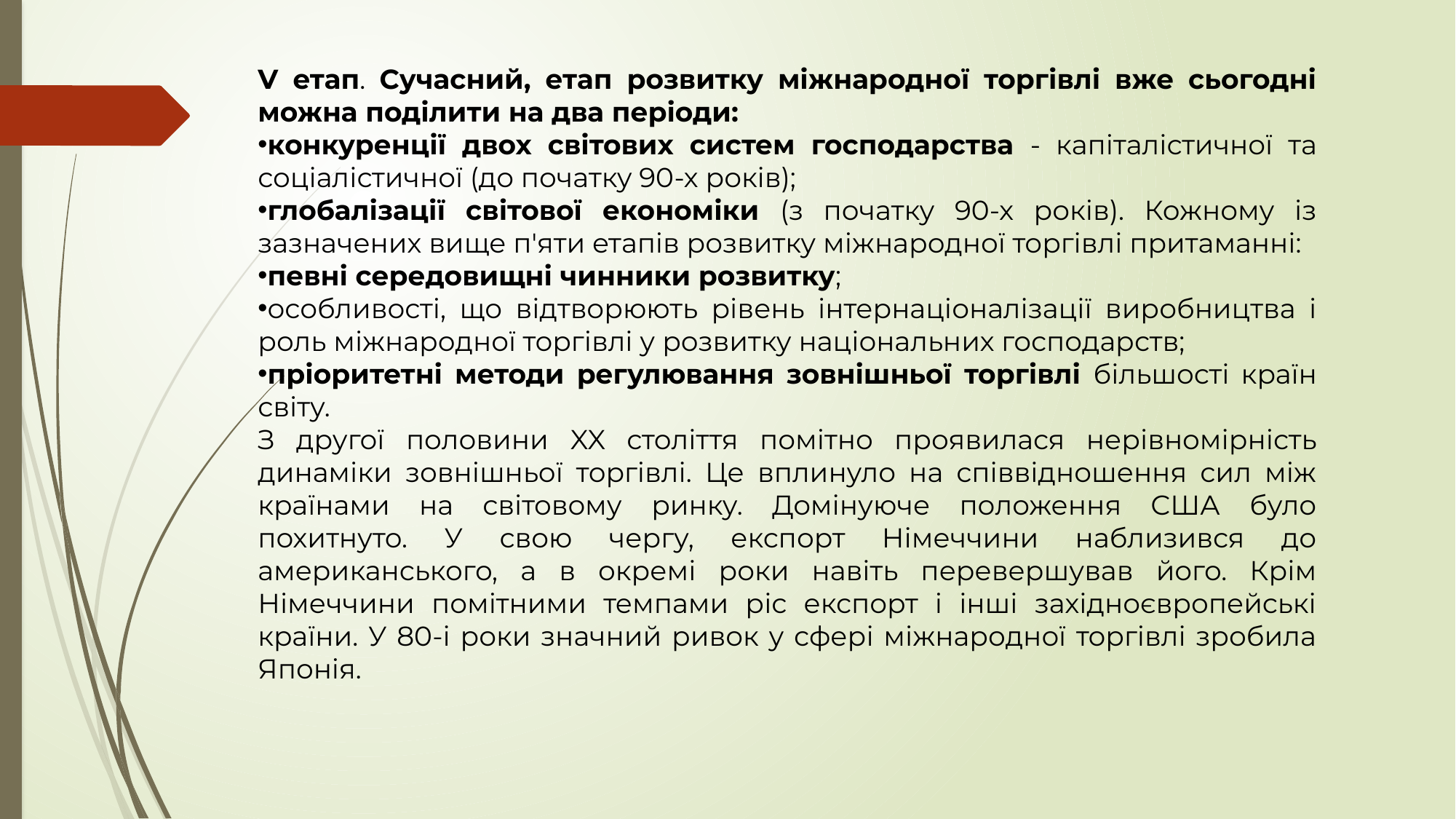

V етап. Сучасний, етап розвитку міжнародної торгівлі вже сьогодні можна поділити на два періоди:
конкуренції двох світових систем господарства - капіталістичної та соціалістичної (до початку 90-х років);
глобалізації світової економіки (з початку 90-х років). Кожному із зазначених вище п'яти етапів розвитку міжнародної торгівлі притаманні:
певні середовищні чинники розвитку;
особливості, що відтворюють рівень інтернаціоналізації виробництва і роль міжнародної торгівлі у розвитку національних господарств;
пріоритетні методи регулювання зовнішньої торгівлі більшості країн світу.
З другої половини XX століття помітно проявилася нерівномірність динаміки зовнішньої торгівлі. Це вплинуло на співвідношення сил між країнами на світовому ринку. Домінуюче положення США було похитнуто. У свою чергу, експорт Німеччини наблизився до американського, а в окремі роки навіть перевершував його. Крім Німеччини помітними темпами ріс експорт і інші західноєвропейські країни. У 80-і роки значний ривок у сфері міжнародної торгівлі зробила Японія.